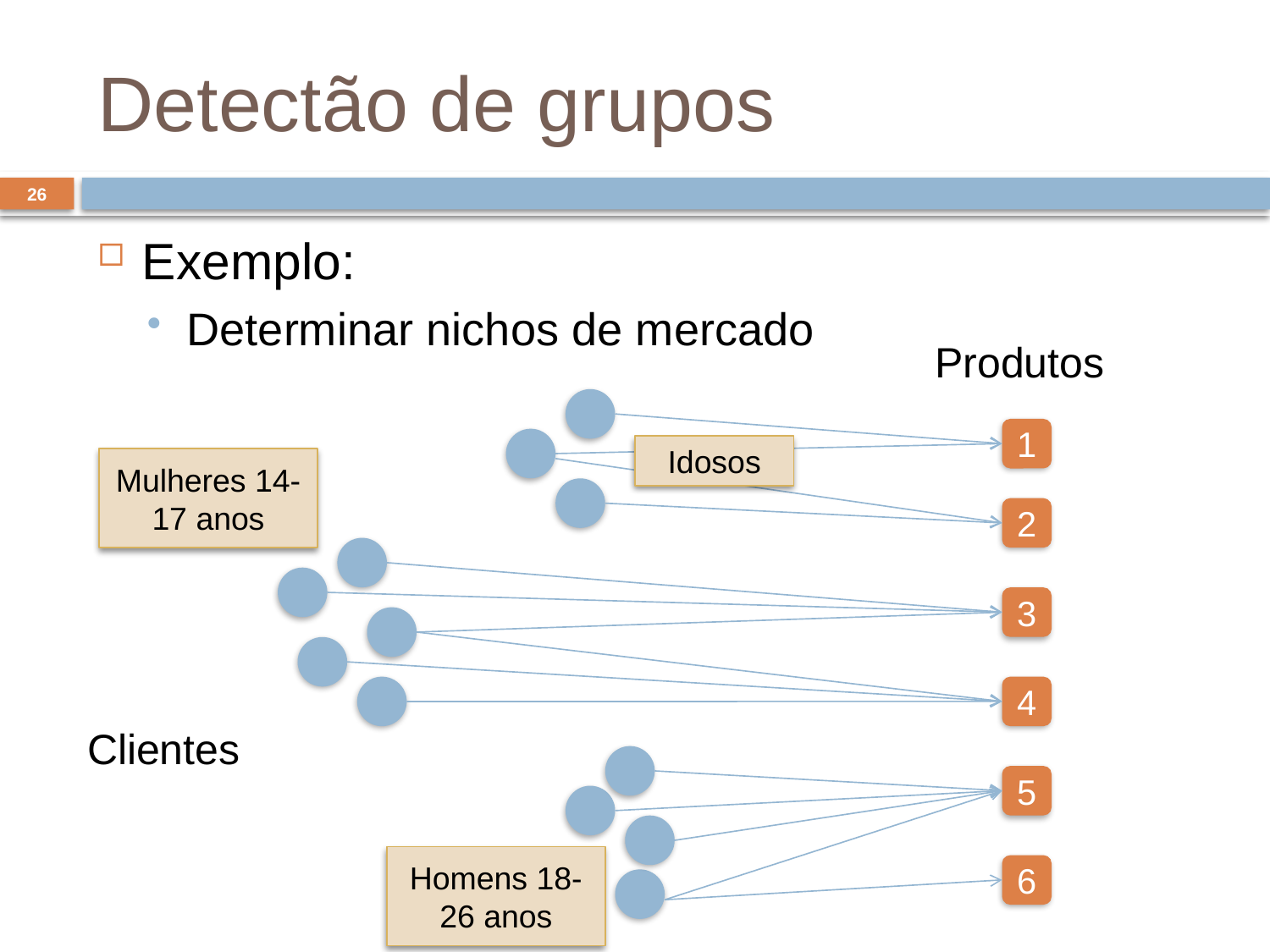

# Detectão de grupos
26
Exemplo:
Determinar nichos de mercado
Produtos

1

Idosos
Mulheres 14-17 anos

2

3

4
Clientes

5

Homens 18-26 anos
6